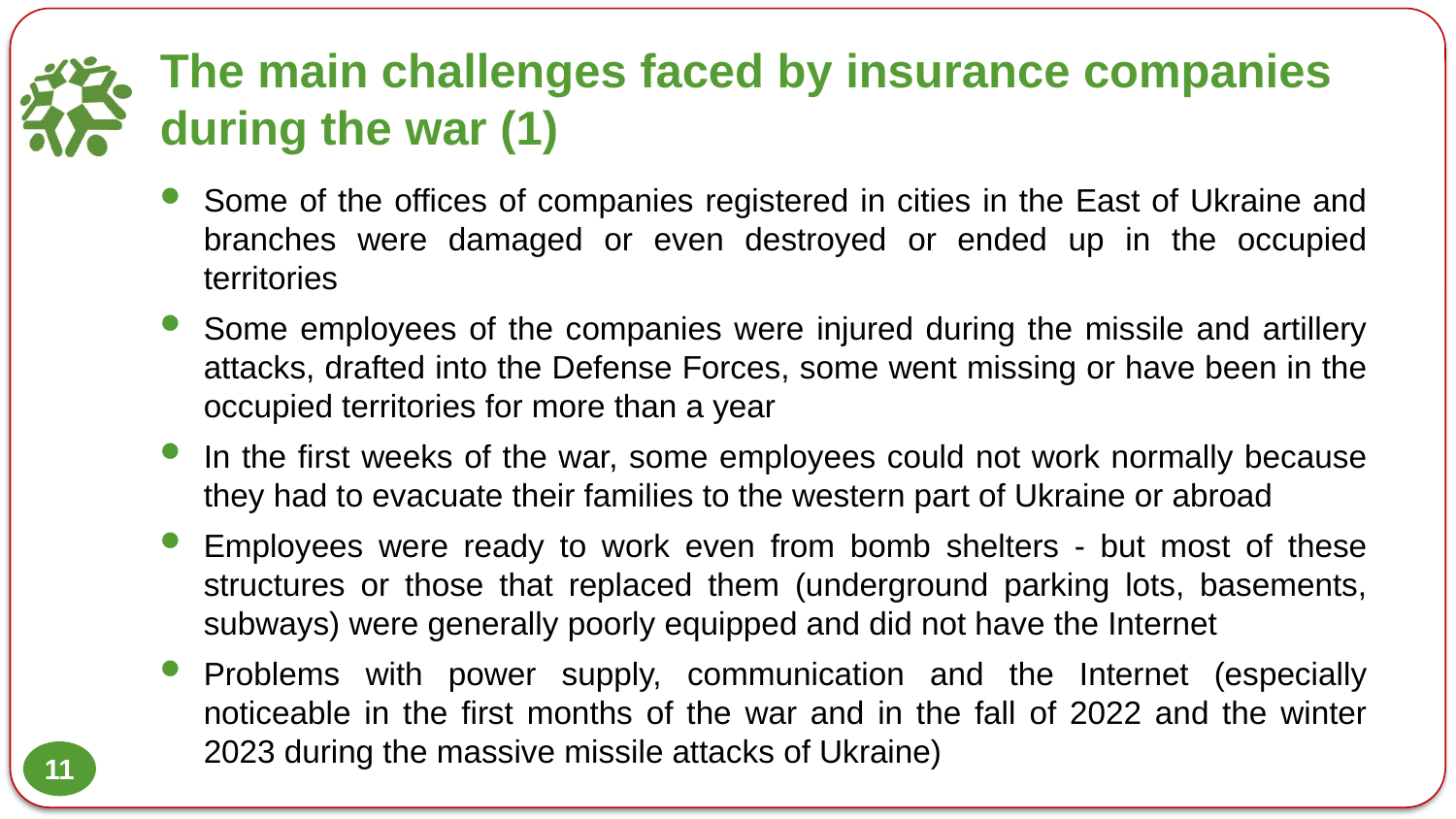

# The main challenges faced by insurance companies during the war (1)
Some of the offices of companies registered in cities in the East of Ukraine and branches were damaged or even destroyed or ended up in the occupied territories
Some employees of the companies were injured during the missile and artillery attacks, drafted into the Defense Forces, some went missing or have been in the occupied territories for more than a year
In the first weeks of the war, some employees could not work normally because they had to evacuate their families to the western part of Ukraine or abroad
Employees were ready to work even from bomb shelters - but most of these structures or those that replaced them (underground parking lots, basements, subways) were generally poorly equipped and did not have the Internet
Problems with power supply, communication and the Internet (especially noticeable in the first months of the war and in the fall of 2022 and the winter 2023 during the massive missile attacks of Ukraine)
11